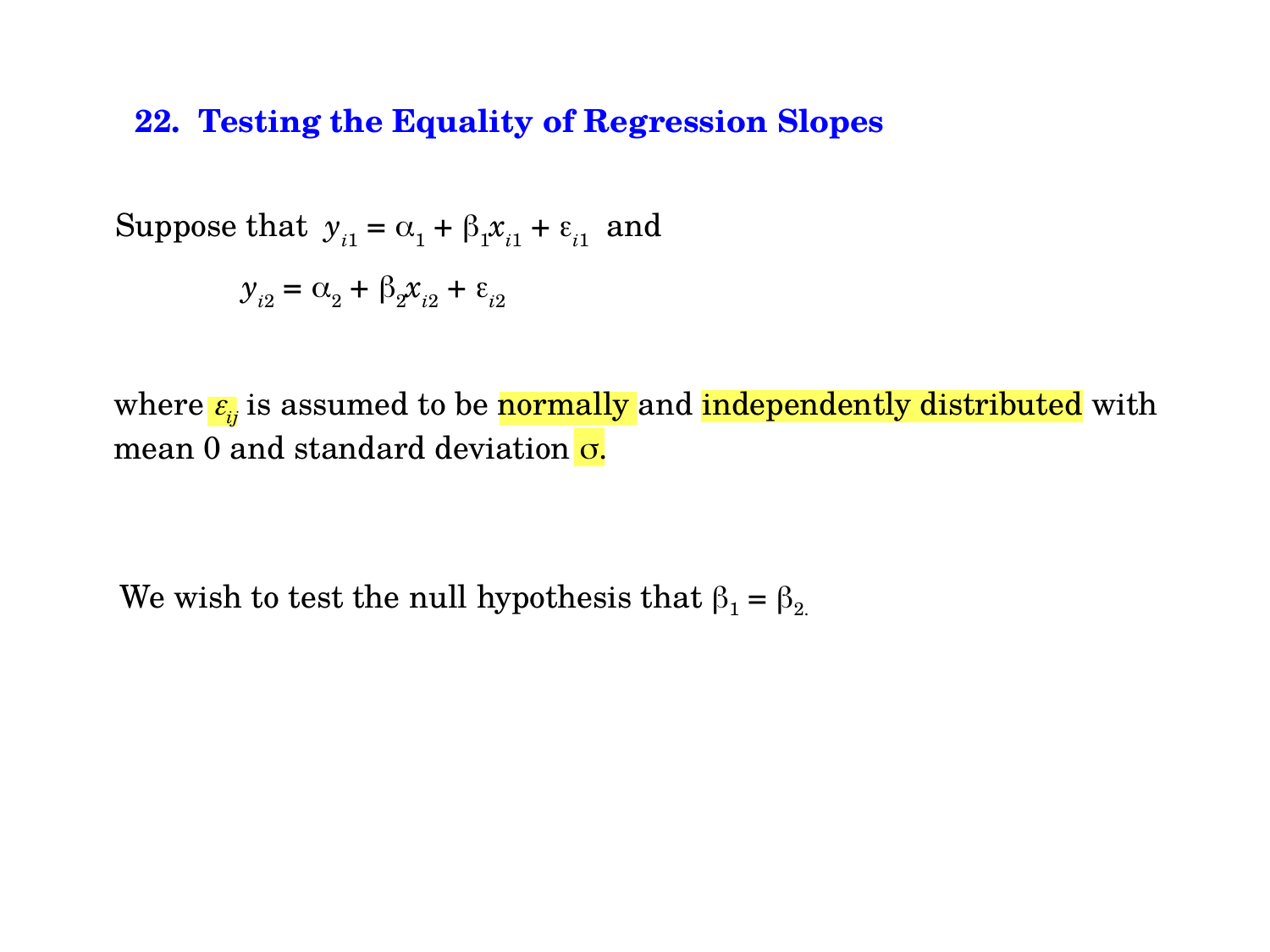

22.  Testing the Equality of Regression Slopes
Suppose that  yi1 = α1 + β1xi1 + εi1  and
	yi2 = α2 + β2xi2 + εi2
where εij is assumed to be normally and independently distributed with mean 0 and standard deviation σ.

We wish to test the null hypothesis that β1 = β2.